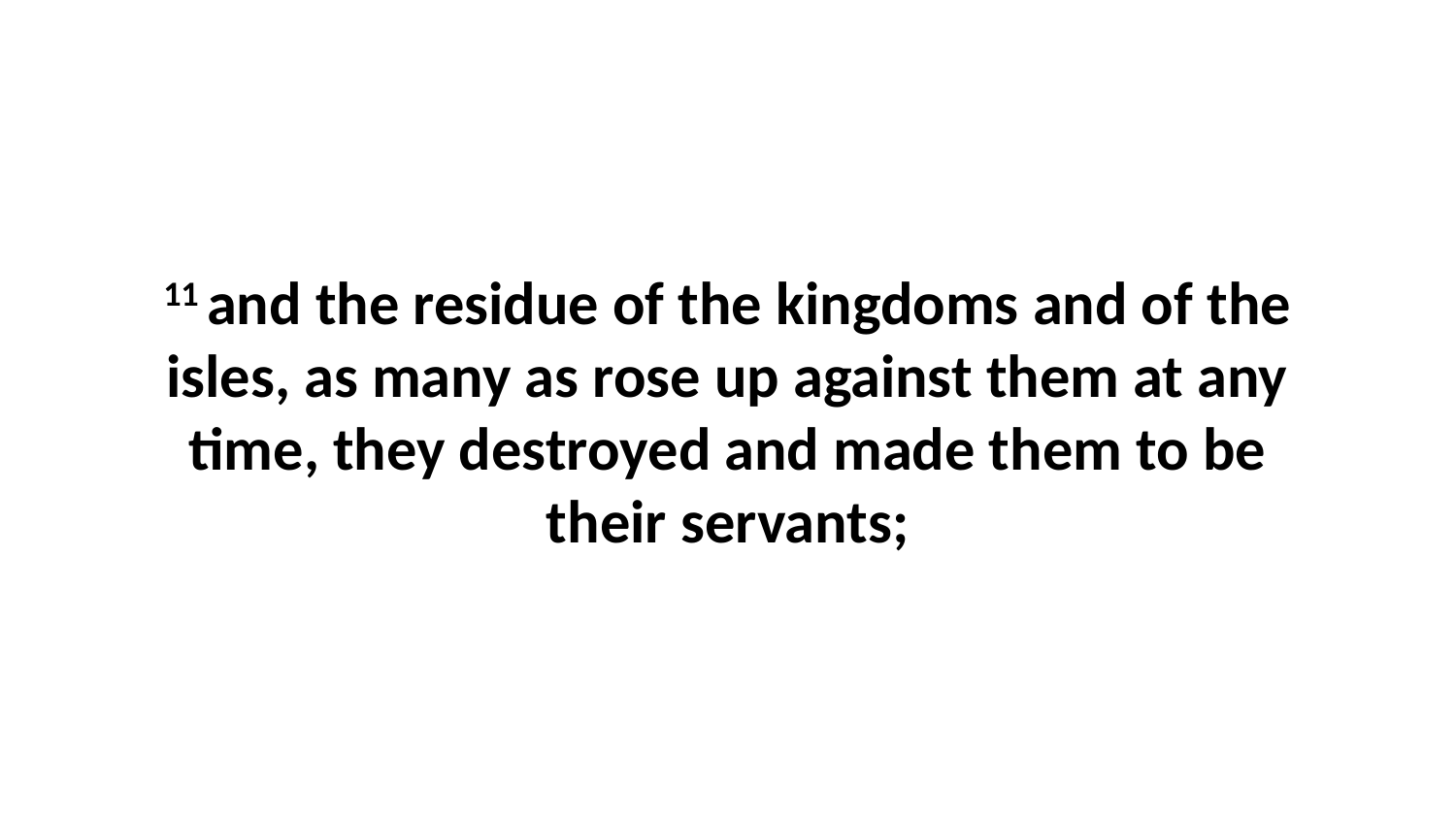

11 and the residue of the kingdoms and of the isles, as many as rose up against them at any time, they destroyed and made them to be their servants;